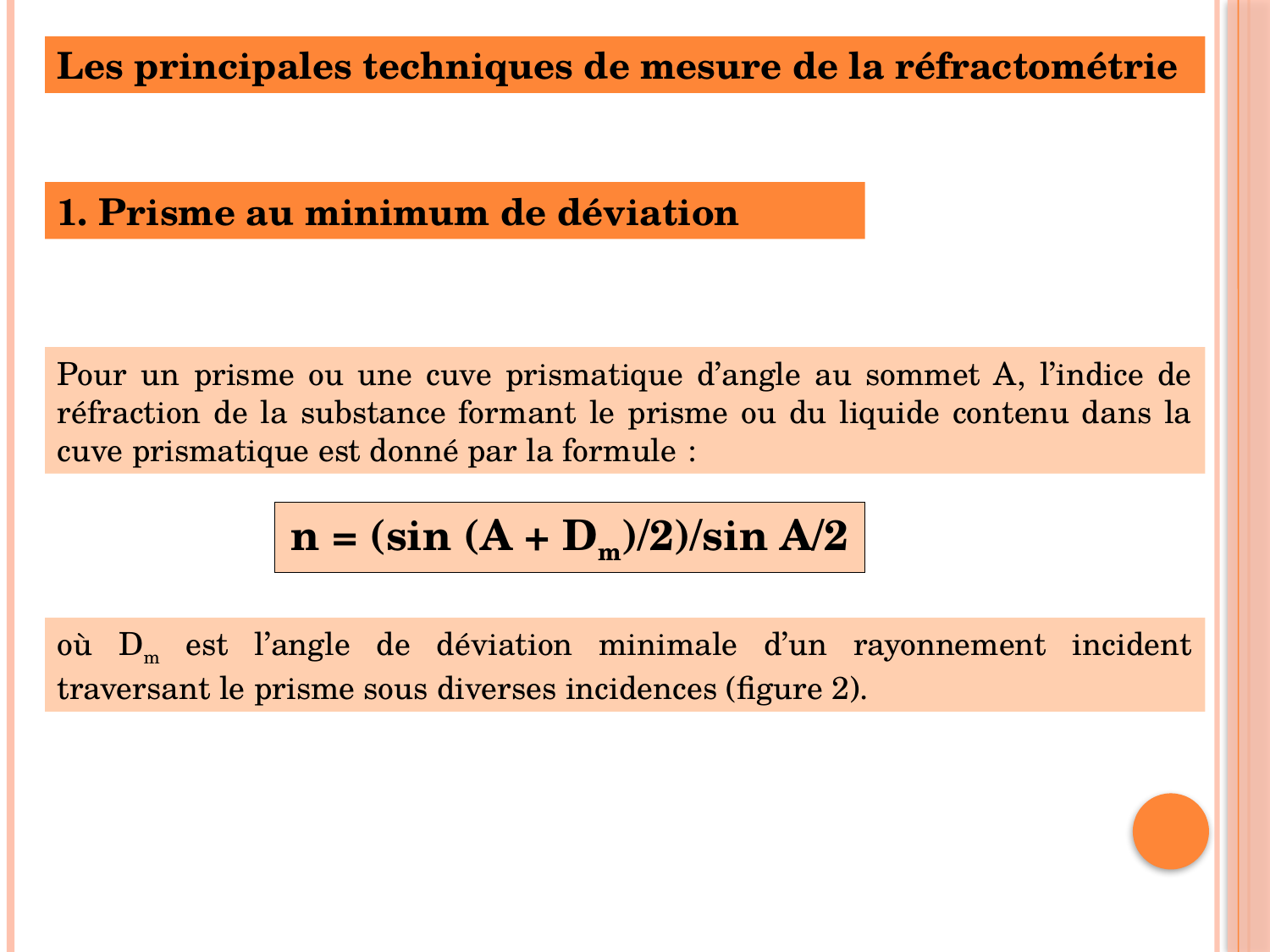

Les principales techniques de mesure de la réfractométrie
1. Prisme au minimum de déviation
Pour un prisme ou une cuve prismatique d’angle au sommet A, l’indice de réfraction de la substance formant le prisme ou du liquide contenu dans la cuve prismatique est donné par la formule :
n = (sin (A + Dm)/2)/sin A/2
où Dm est l’angle de déviation minimale d’un rayonnement incident traversant le prisme sous diverses incidences (figure 2).